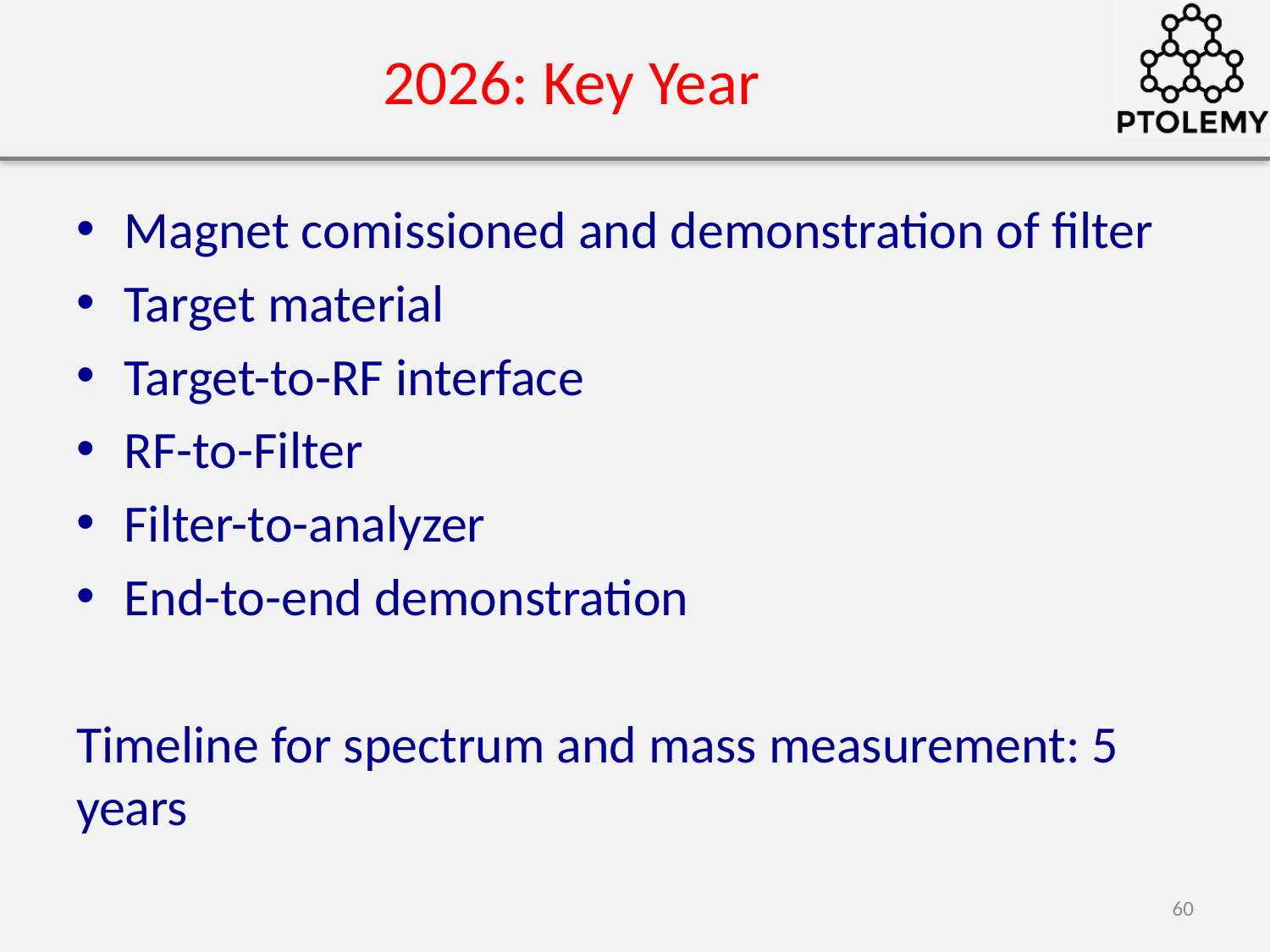

# 2026: Key Year
Magnet comissioned and demonstration of filter
Target material
Target-to-RF interface
RF-to-Filter
Filter-to-analyzer
End-to-end demonstration

Timeline for spectrum and mass measurement: 5 years
60